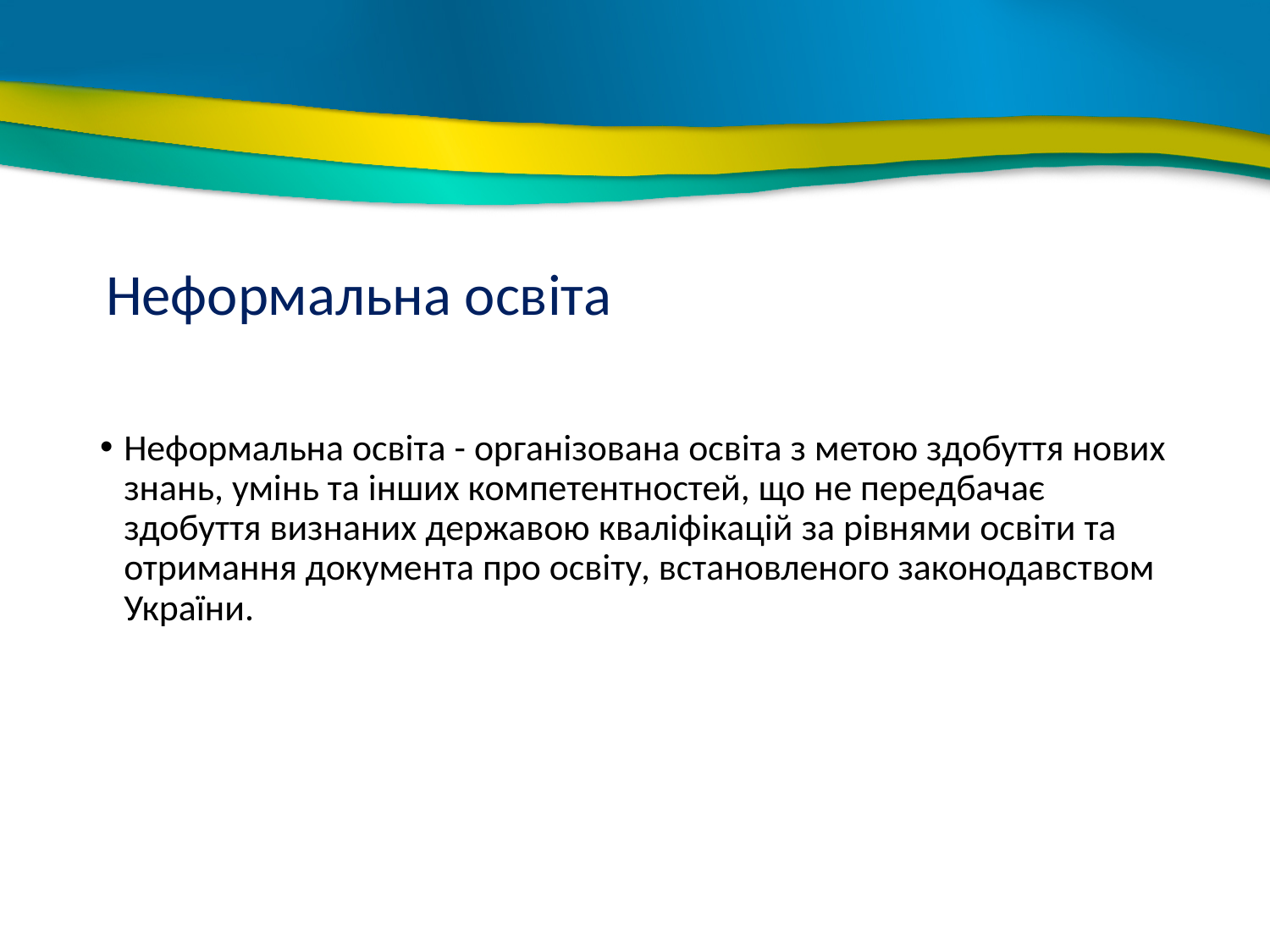

# Неформальна освіта
Неформальна освіта - організована освіта з метою здобуття нових знань, умінь та інших компетентностей, що не передбачає здобуття визнаних державою кваліфікацій за рівнями освіти та отримання документа про освіту, встановленого законодавством України.